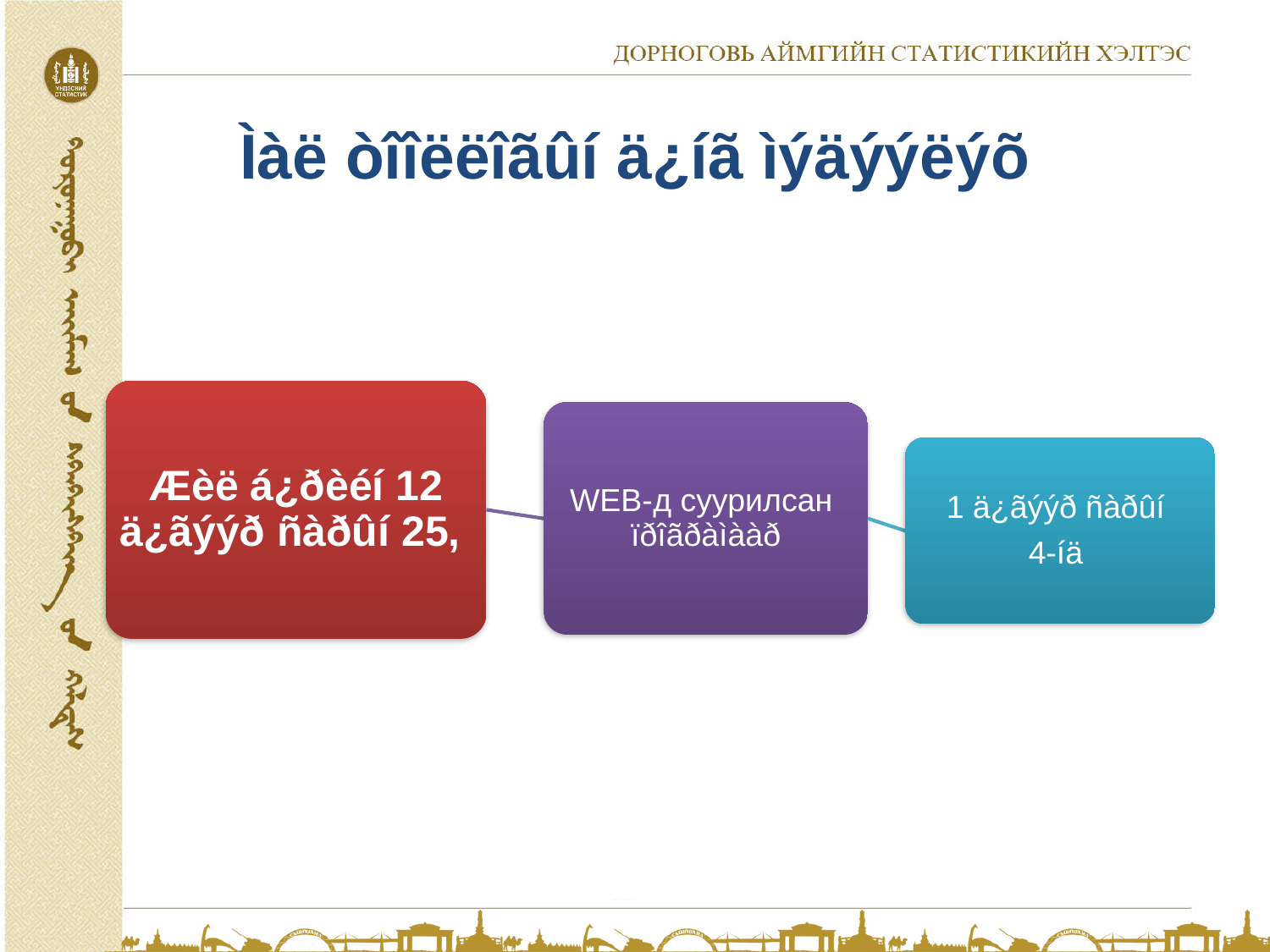

# Ìàë òîîëëîãûí ä¿íã ìýäýýëýõ
Æèë á¿ðèéí 12 ä¿ãýýð ñàðûí 25,

WEB-д суурилсан  ïðîãðàìààð

1 ä¿ãýýð ñàðûí
4-íä